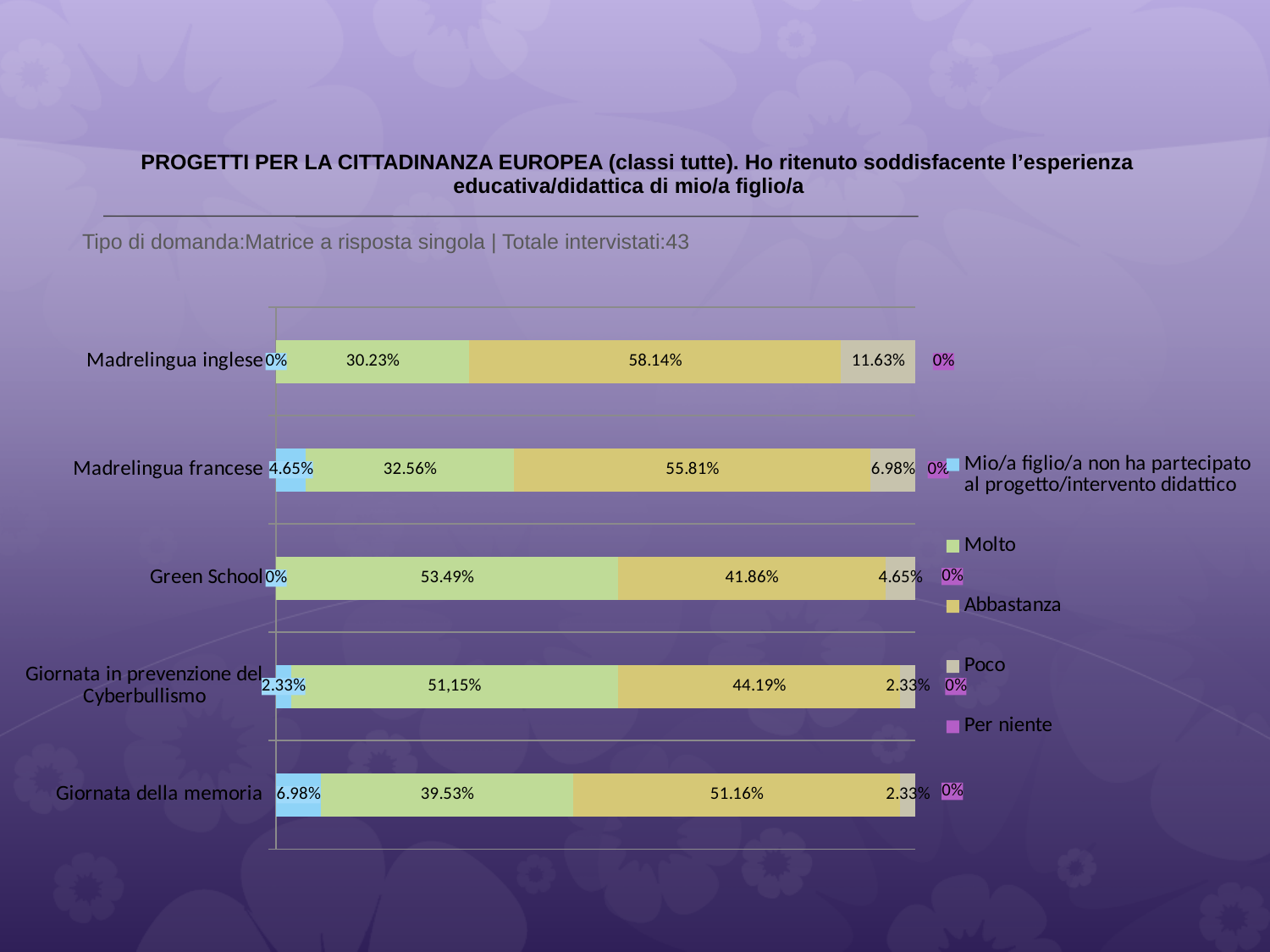

# PROGETTI PER LA CITTADINANZA EUROPEA (classi tutte). Ho ritenuto soddisfacente l’esperienza educativa/didattica di mio/a figlio/a
 Tipo di domanda:Matrice a risposta singola | Totale intervistati:43

### Chart

| Category | Mio/a figlio/a non ha partecipato al progetto/intervento didattico | Molto | Abbastanza | Poco | Per niente |
|---|---|---|---|---|---|
| Madrelingua inglese | 0.0 | 0.3023 | 0.5814 | 0.1163 | 0.0 |
| Madrelingua francese | 0.0465 | 0.32560003 | 0.5581 | 0.0698 | 0.0 |
| Green School | 0.0 | 0.5349 | 0.4186 | 0.0465 | 0.0 |
| Giornata in prevenzione del Cyberbullismo | 0.0233 | 0.5116 | 0.44189999 | 0.0233 | 0.0 |
| Giornata della memoria | 0.0698 | 0.3953 | 0.5116 | 0.0233 | 0.0 |